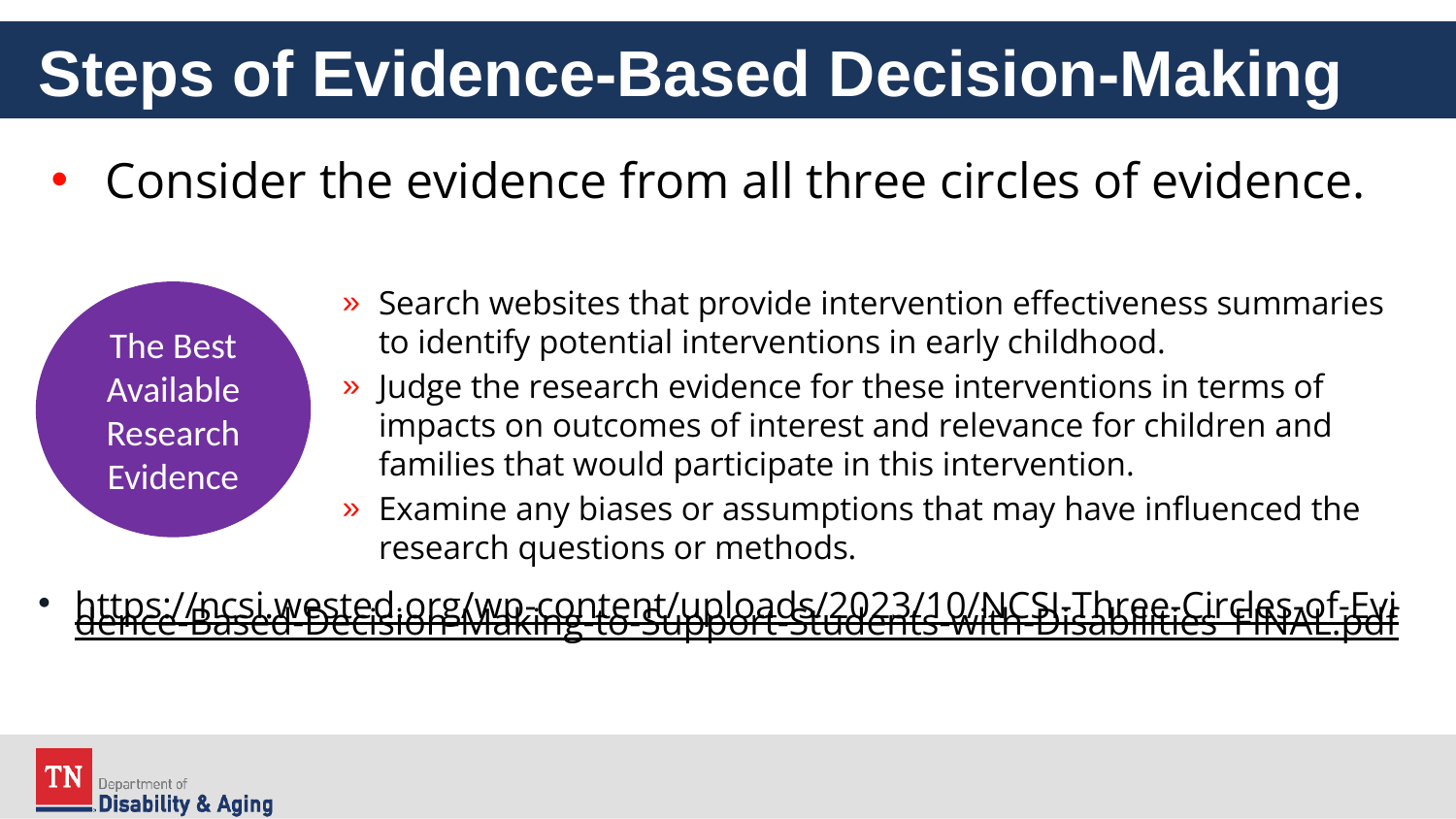

# Steps of Evidence-Based Decision-Making
Consider the evidence from all three circles of evidence.

Search websites that provide intervention effectiveness summaries to identify potential interventions in early childhood.
Judge the research evidence for these interventions in terms of impacts on outcomes of interest and relevance for children and families that would participate in this intervention.
Examine any biases or assumptions that may have influenced the research questions or methods.

The Best Available Research Evidence
https://ncsi.wested.org/wp-content/uploads/2023/10/NCSI-Three-Circles-of-Evidence-Based-Decision-Making-to-Support-Students-with-Disabilities_FINAL.pdf ​